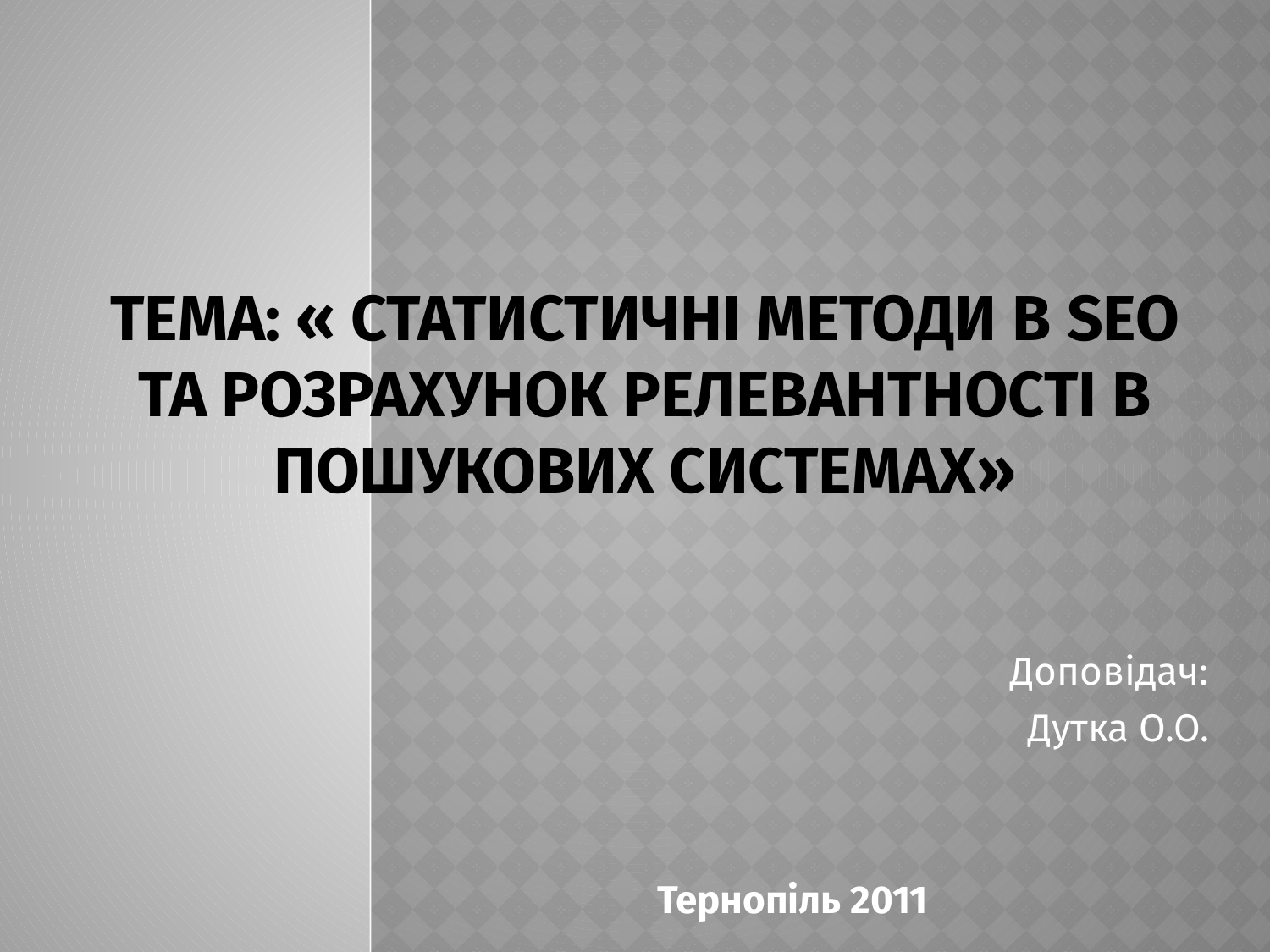

# Тема: « Статистичні методи в SEO та розрахунок релевантності в пошукових системах»
Доповідач:
Дутка О.О.

                Тернопіль 2011